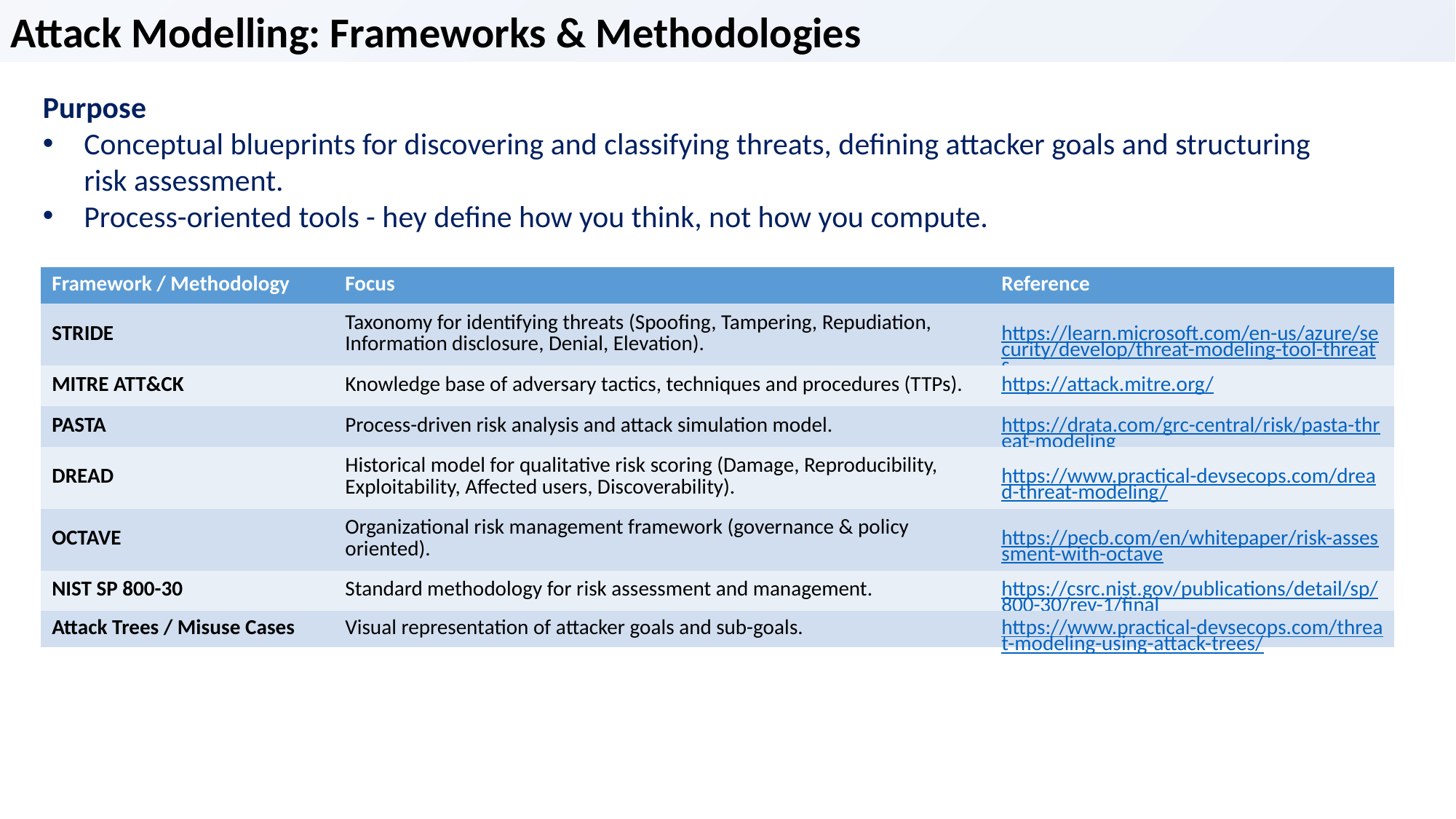

Attack Modelling: Frameworks & Methodologies
Purpose
Conceptual blueprints for discovering and classifying threats, defining attacker goals and structuring risk assessment.
Process-oriented tools - hey define how you think, not how you compute.
| Framework / Methodology | Focus | Reference |
| --- | --- | --- |
| STRIDE | Taxonomy for identifying threats (Spoofing, Tampering, Repudiation, Information disclosure, Denial, Elevation). | https://learn.microsoft.com/en-us/azure/security/develop/threat-modeling-tool-threats |
| MITRE ATT&CK | Knowledge base of adversary tactics, techniques and procedures (TTPs). | https://attack.mitre.org/ |
| PASTA | Process-driven risk analysis and attack simulation model. | https://drata.com/grc-central/risk/pasta-threat-modeling |
| DREAD | Historical model for qualitative risk scoring (Damage, Reproducibility, Exploitability, Affected users, Discoverability). | https://www.practical-devsecops.com/dread-threat-modeling/ |
| OCTAVE | Organizational risk management framework (governance & policy oriented). | https://pecb.com/en/whitepaper/risk-assessment-with-octave |
| NIST SP 800-30 | Standard methodology for risk assessment and management. | https://csrc.nist.gov/publications/detail/sp/800-30/rev-1/final |
| Attack Trees / Misuse Cases | Visual representation of attacker goals and sub-goals. | https://www.practical-devsecops.com/threat-modeling-using-attack-trees/ |